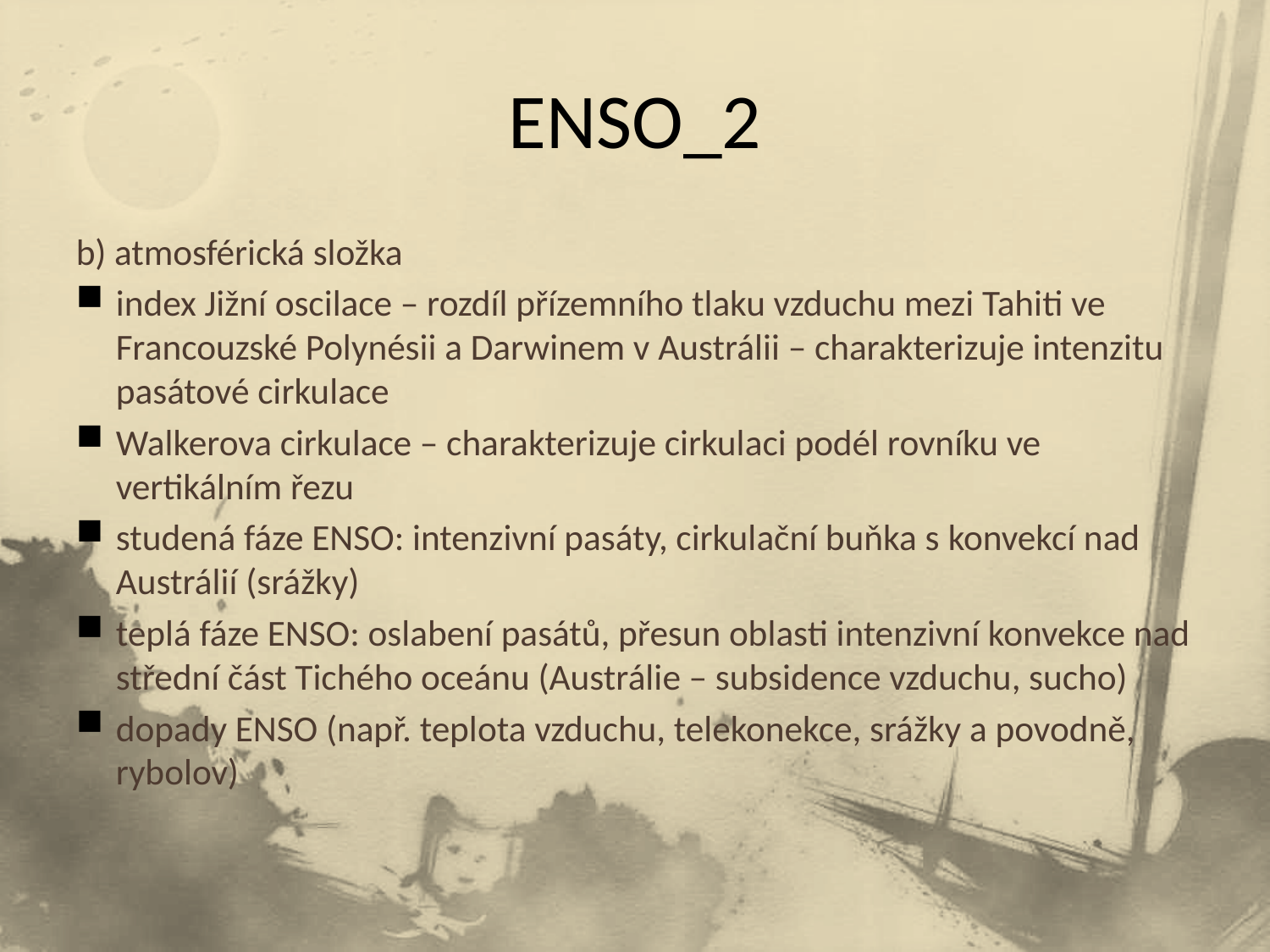

# ENSO_2
b) atmosférická složka
index Jižní oscilace – rozdíl přízemního tlaku vzduchu mezi Tahiti ve Francouzské Polynésii a Darwinem v Austrálii – charakterizuje intenzitu pasátové cirkulace
Walkerova cirkulace – charakterizuje cirkulaci podél rovníku ve vertikálním řezu
studená fáze ENSO: intenzivní pasáty, cirkulační buňka s konvekcí nad Austrálií (srážky)
teplá fáze ENSO: oslabení pasátů, přesun oblasti intenzivní konvekce nad střední část Tichého oceánu (Austrálie – subsidence vzduchu, sucho)
dopady ENSO (např. teplota vzduchu, telekonekce, srážky a povodně, rybolov)